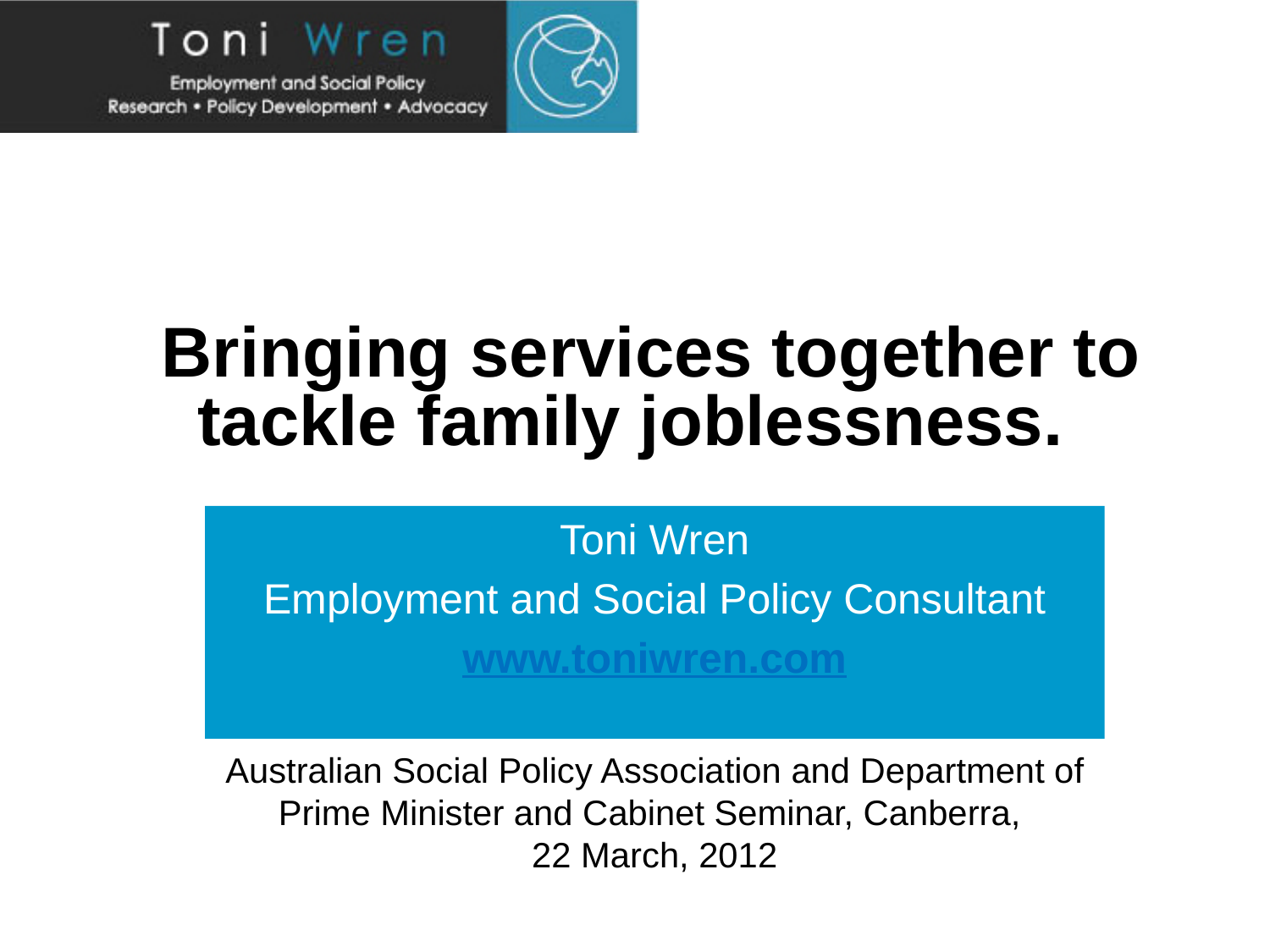

# Bringing services together to tackle family joblessness.
Toni Wren
Employment and Social Policy Consultant
www.toniwren.com

Australian Social Policy Association and Department of Prime Minister and Cabinet Seminar, Canberra,
22 March, 2012